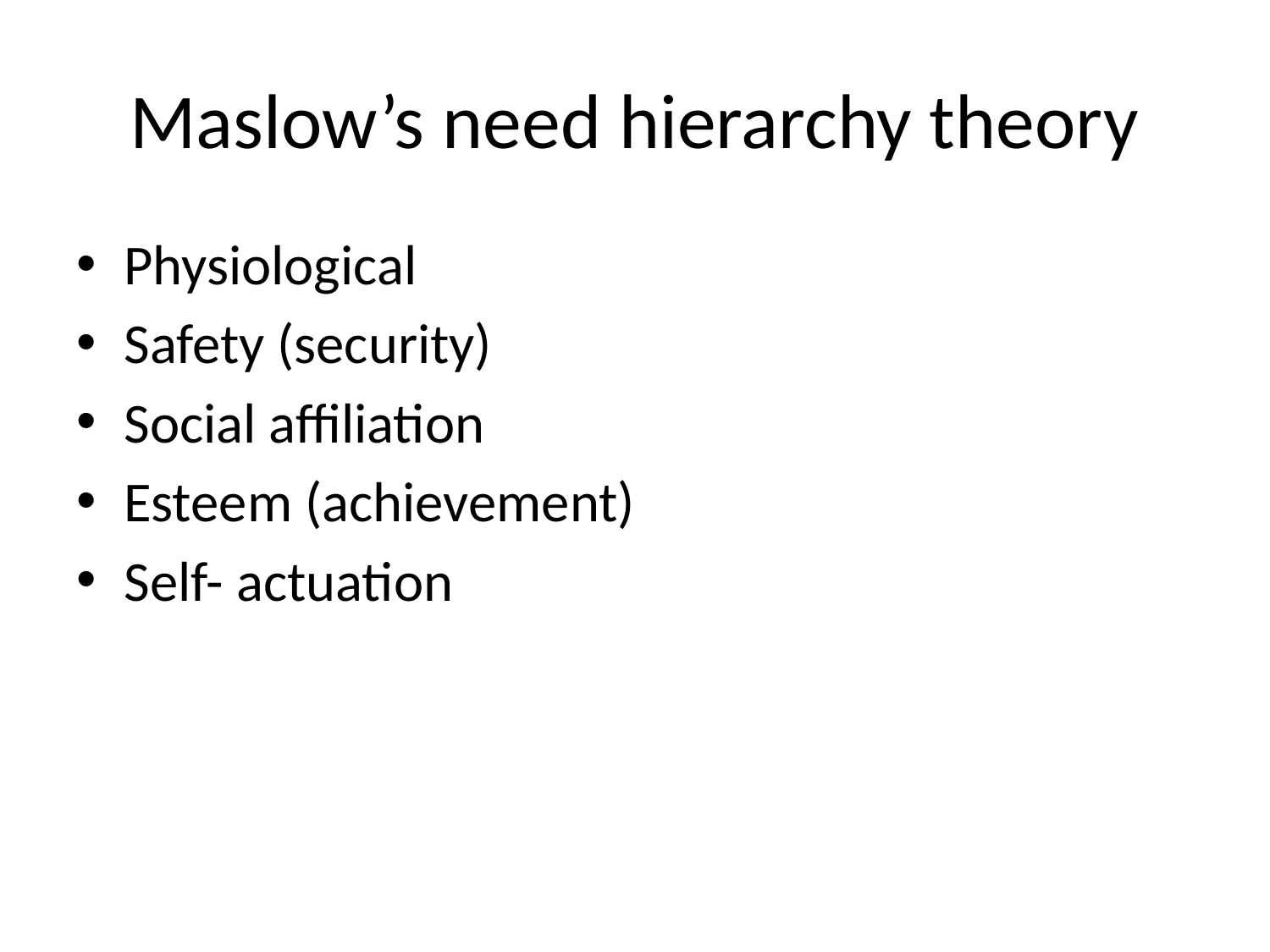

# Maslow’s need hierarchy theory
Physiological
Safety (security)
Social affiliation
Esteem (achievement)
Self- actuation